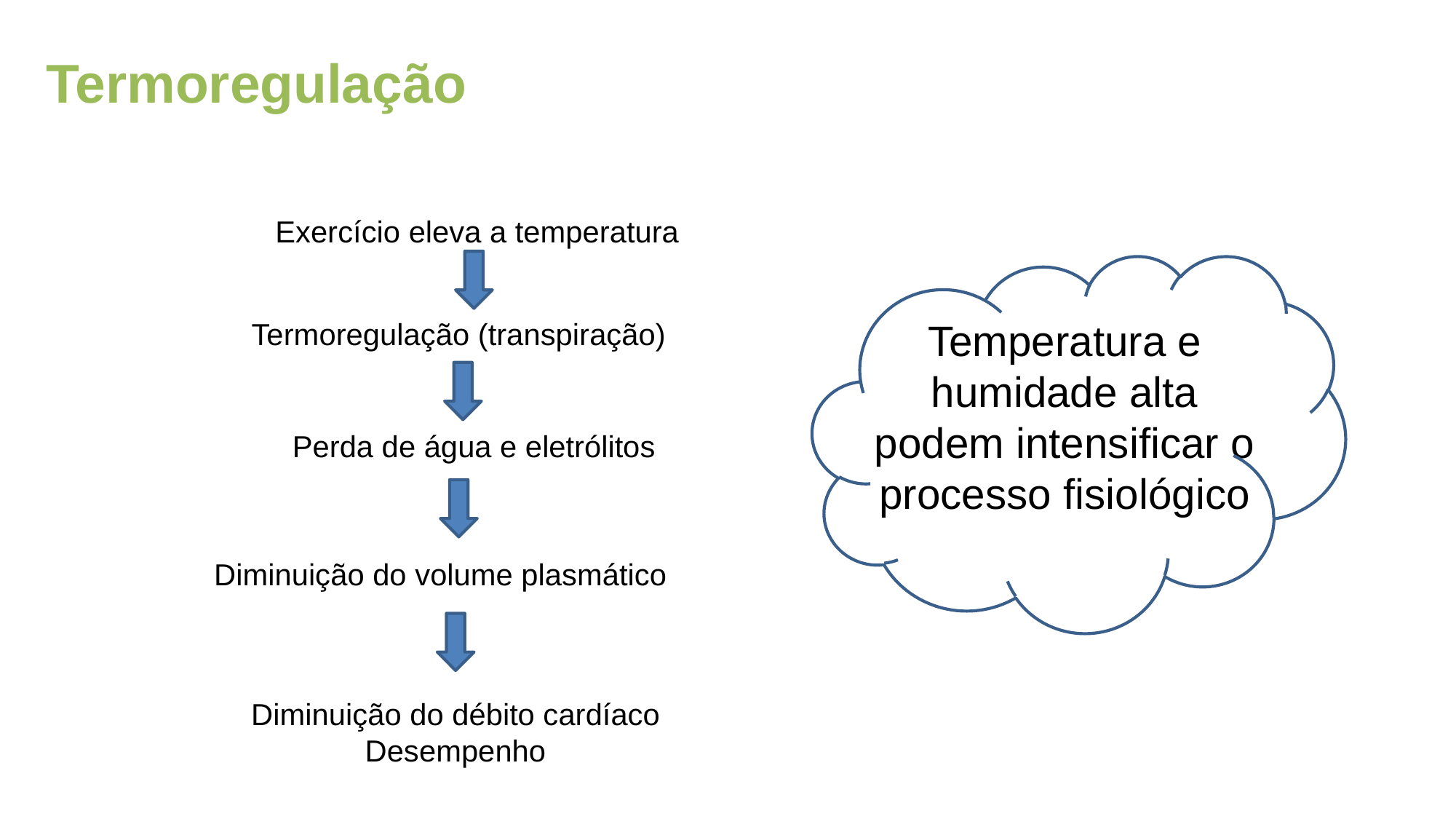

# Termoregulação
Exercício eleva a temperatura

Temperatura e humidade alta podem intensificar o processo fisiológico
Termoregulação (transpiração)

Perda de água e eletrólitos

Diminuição do volume plasmático

Diminuição do débito cardíaco
Desempenho